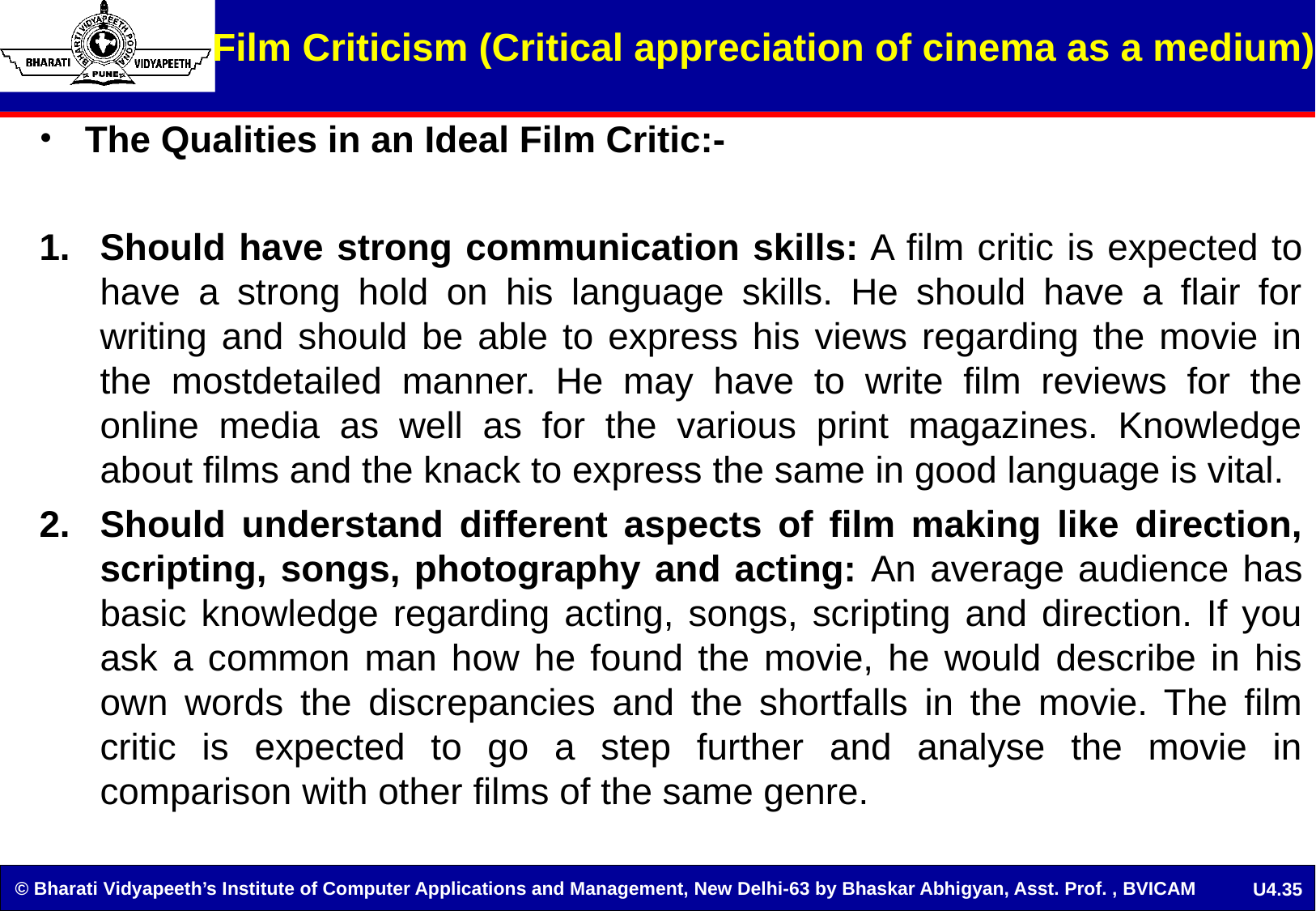

Film Criticism (Critical appreciation of cinema as a medium)
The Qualities in an Ideal Film Critic:-

Should have strong communication skills: A film critic is expected to have a strong hold on his language skills. He should have a flair for writing and should be able to express his views regarding the movie in the mostdetailed manner. He may have to write film reviews for the online media as well as for the various print magazines. Knowledge about films and the knack to express the same in good language is vital.
Should understand different aspects of film making like direction, scripting, songs, photography and acting: An average audience has basic knowledge regarding acting, songs, scripting and direction. If you ask a common man how he found the movie, he would describe in his own words the discrepancies and the shortfalls in the movie. The film critic is expected to go a step further and analyse the movie in comparison with other films of the same genre.